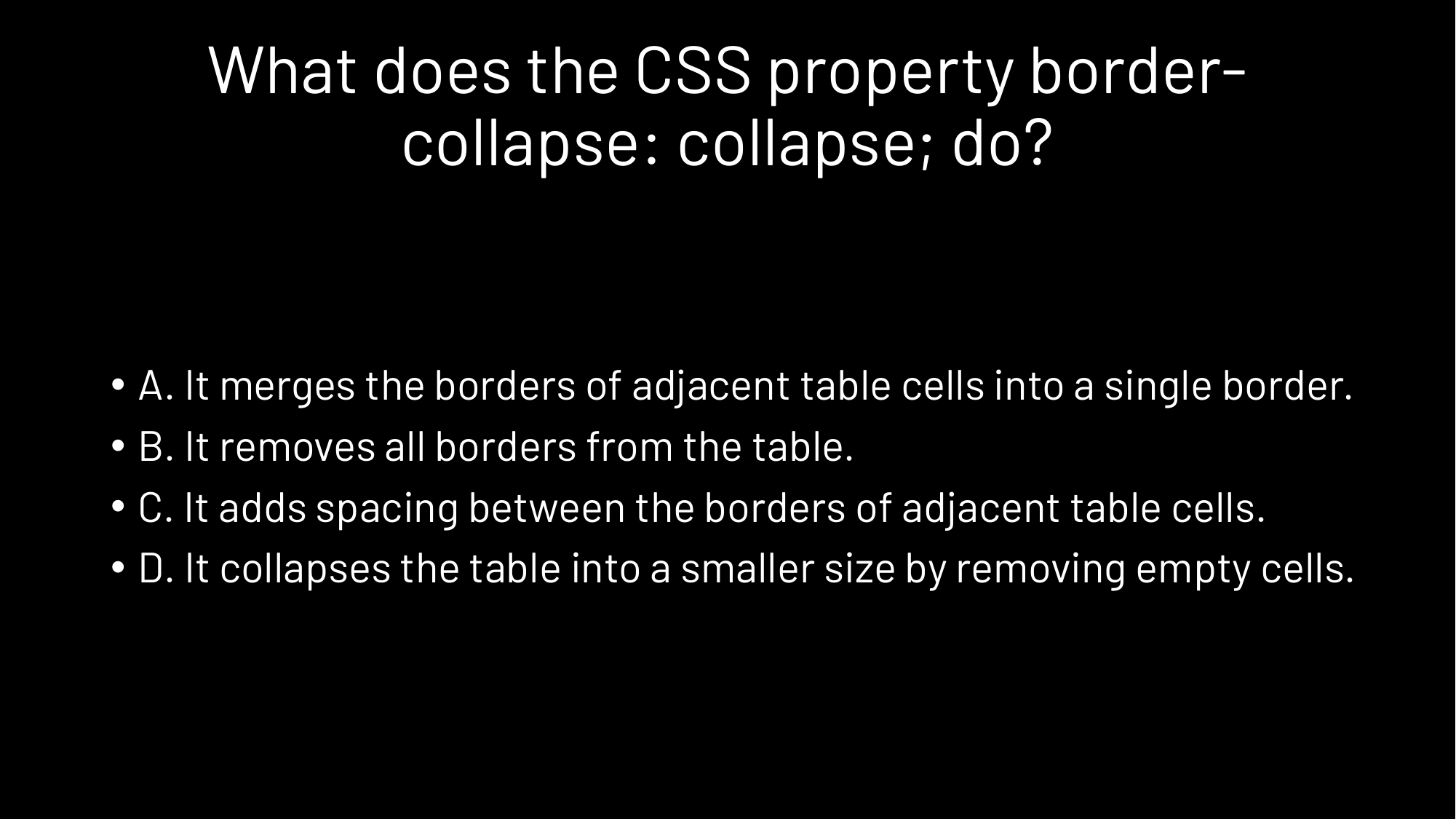

# What does the CSS property border-collapse: collapse; do?
A. It merges the borders of adjacent table cells into a single border.
B. It removes all borders from the table.
C. It adds spacing between the borders of adjacent table cells.
D. It collapses the table into a smaller size by removing empty cells.